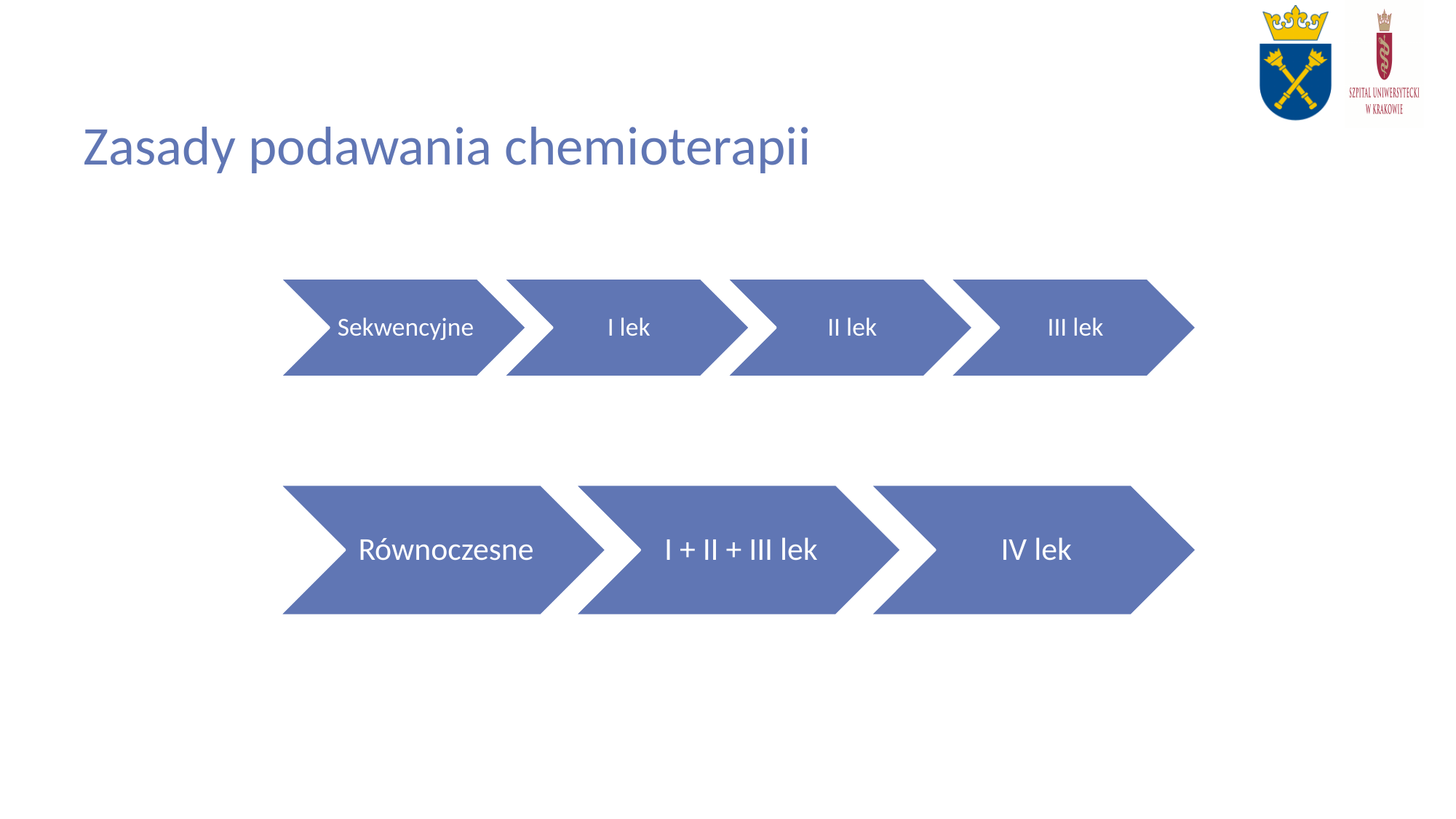

# Zasady podawania chemioterapii
Sekwencyjne
I lek
II lek
III lek
Równoczesne
I + II + III lek
IV lek